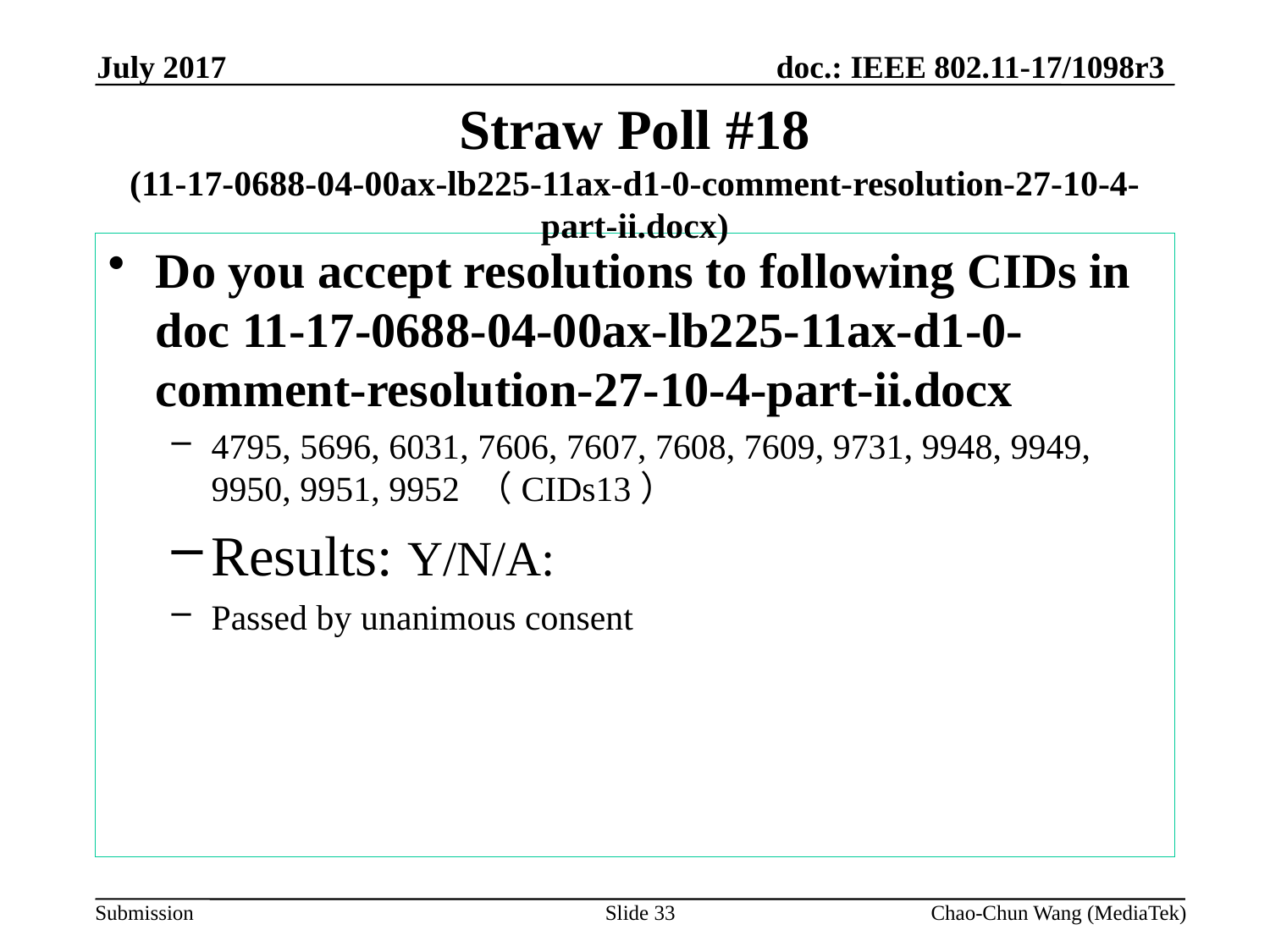

July 2017
# Straw Poll #18 (11-17-0688-04-00ax-lb225-11ax-d1-0-comment-resolution-27-10-4-part-ii.docx)
Do you accept resolutions to following CIDs in doc 11-17-0688-04-00ax-lb225-11ax-d1-0-comment-resolution-27-10-4-part-ii.docx
4795, 5696, 6031, 7606, 7607, 7608, 7609, 9731, 9948, 9949, 9950, 9951, 9952 （CIDs13）
Results: Y/N/A:
Passed by unanimous consent

Slide 33
Chao-Chun Wang (MediaTek)